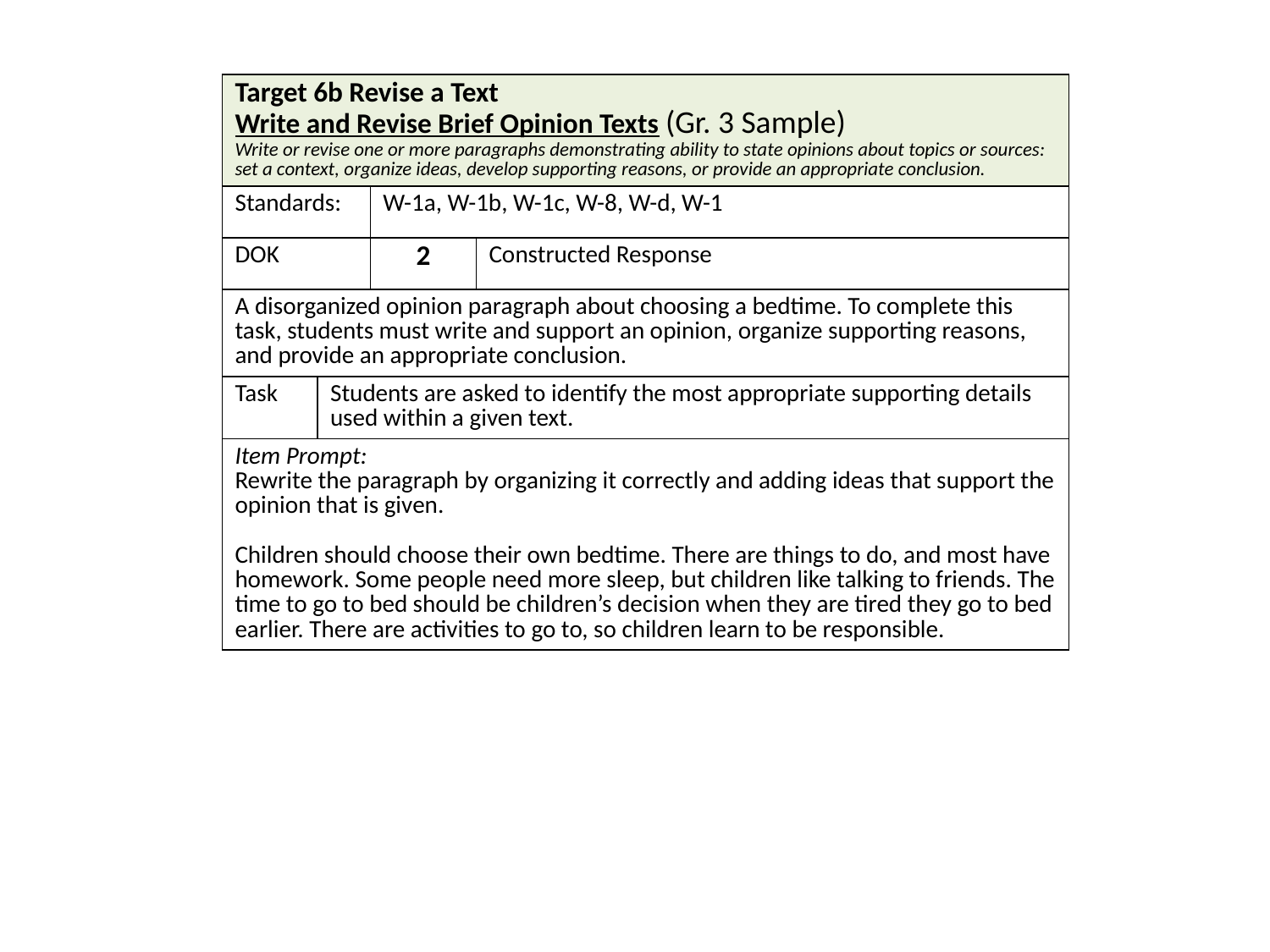

| Target 6b Revise a Text Write and Revise Brief Opinion Texts (Gr. 3 Sample) Write or revise one or more paragraphs demonstrating ability to state opinions about topics or sources: set a context, organize ideas, develop supporting reasons, or provide an appropriate conclusion. |  |  |  |
| --- | --- | --- | --- |
| Standards: |  | W-1a, W-1b, W-1c, W-8, W-d, W-1 |  |
| DOK |  | 2 | Constructed Response |
| A disorganized opinion paragraph about choosing a bedtime. To complete this task, students must write and support an opinion, organize supporting reasons, and provide an appropriate conclusion. |  |  |  |
| Task | Students are asked to identify the most appropriate supporting details used within a given text. |  |  |
| Item Prompt: Rewrite the paragraph by organizing it correctly and adding ideas that support the opinion that is given. Children should choose their own bedtime. There are things to do, and most have homework. Some people need more sleep, but children like talking to friends. The time to go to bed should be children’s decision when they are tired they go to bed earlier. There are activities to go to, so children learn to be responsible. |  |  |  |